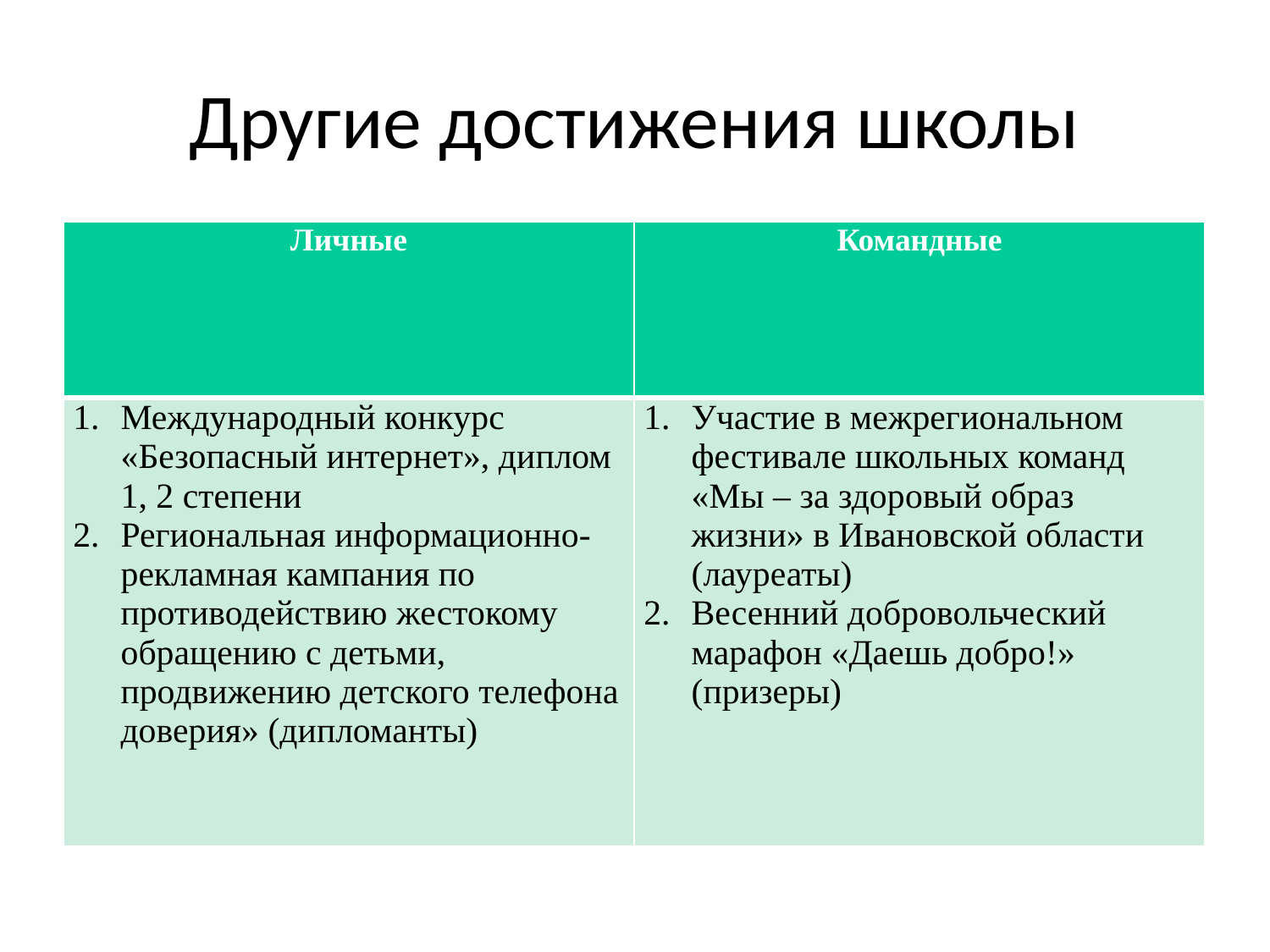

# Другие достижения школы
| Личные | Командные |
| --- | --- |
| Международный конкурс «Безопасный интернет», диплом 1, 2 степени Региональная информационно-рекламная кампания по противодействию жестокому обращению с детьми, продвижению детского телефона доверия» (дипломанты) | Участие в межрегиональном фестивале школьных команд «Мы – за здоровый образ жизни» в Ивановской области (лауреаты) Весенний добровольческий марафон «Даешь добро!» (призеры) |